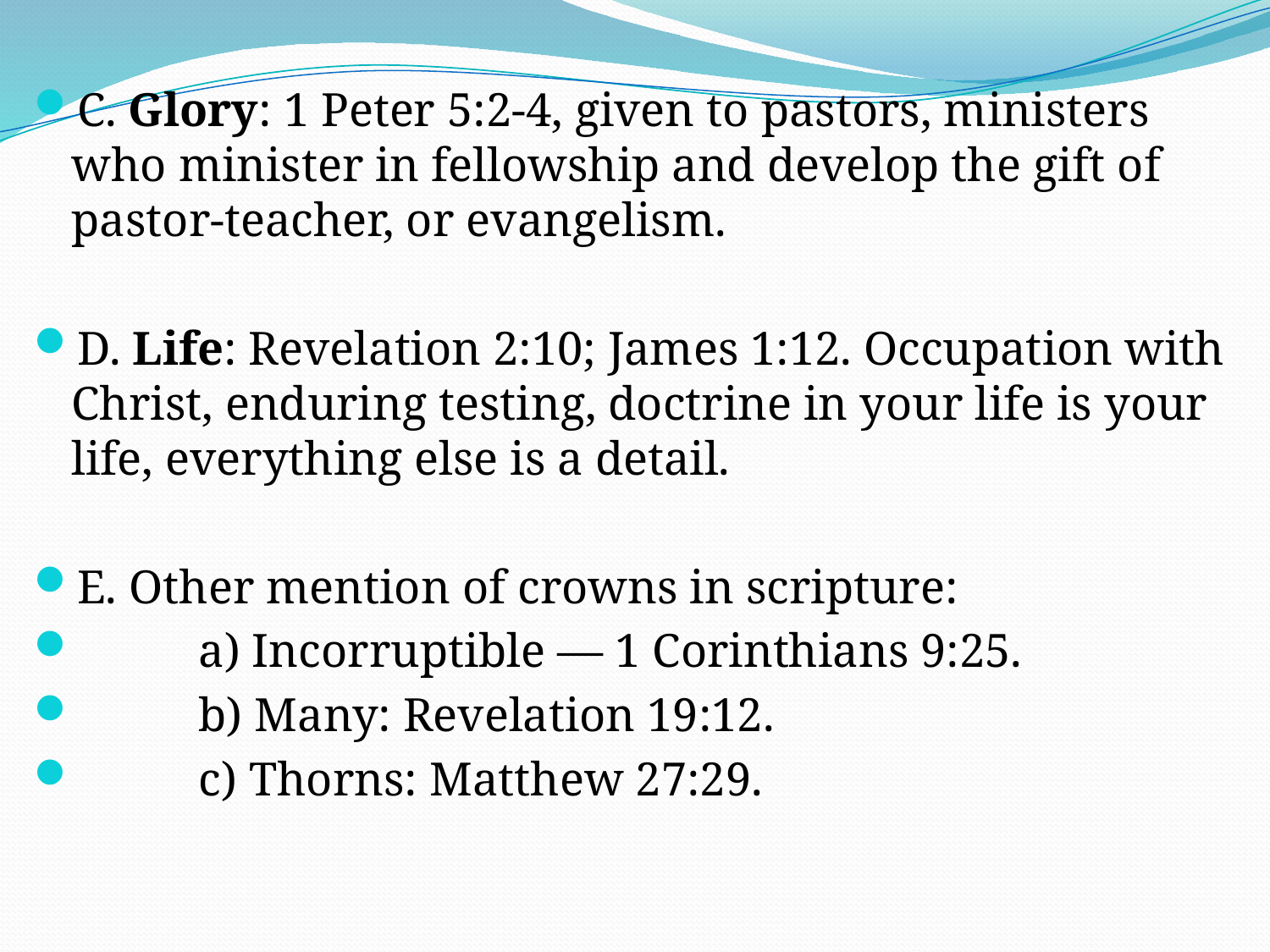

C. Glory: 1 Peter 5:2-4, given to pastors, ministers who minister in fellowship and develop the gift of pastor-teacher, or evangelism.

D. Life: Revelation 2:10; James 1:12. Occupation with Christ, enduring testing, doctrine in your life is your life, everything else is a detail.

E. Other mention of crowns in scripture:
	a) Incorruptible — 1 Corinthians 9:25.
	b) Many: Revelation 19:12.
	c) Thorns: Matthew 27:29.